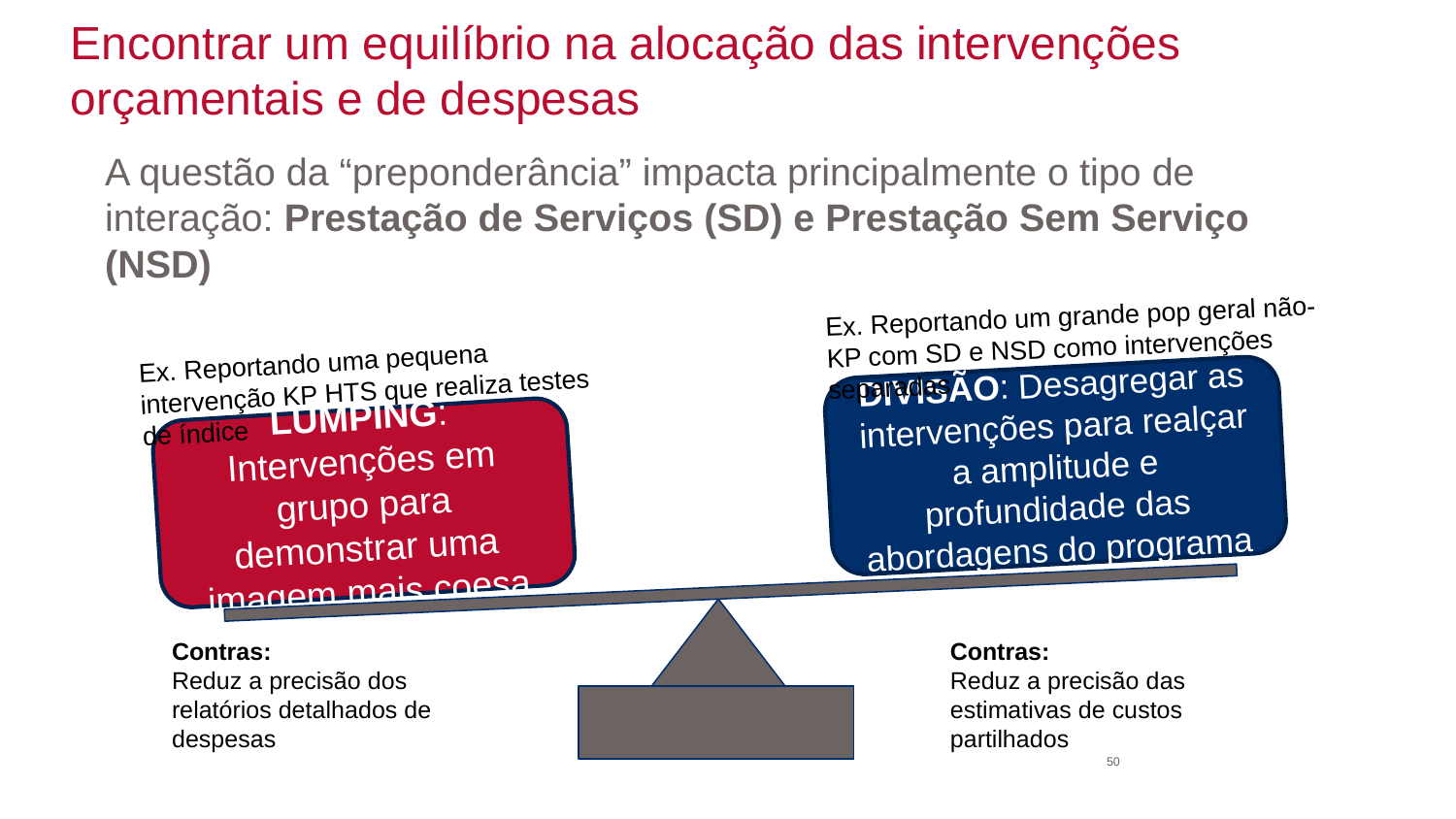

# Encontrar um equilíbrio na alocação das intervenções orçamentais e de despesas
A questão da “preponderância” impacta principalmente o tipo de interação: Prestação de Serviços (SD) e Prestação Sem Serviço (NSD)

Ex. Reportando um grande pop geral não-KP com SD e NSD como intervenções separadas
Ex. Reportando uma pequena intervenção KP HTS que realiza testes de índice
DIVISÃO: Desagregar as intervenções para realçar a amplitude e profundidade das abordagens do programa
LUMPING: Intervenções em grupo para demonstrar uma imagem mais coesa

Contras:
Reduz a precisão dos relatórios detalhados de despesas
Contras:
Reduz a precisão das estimativas de custos partilhados

50